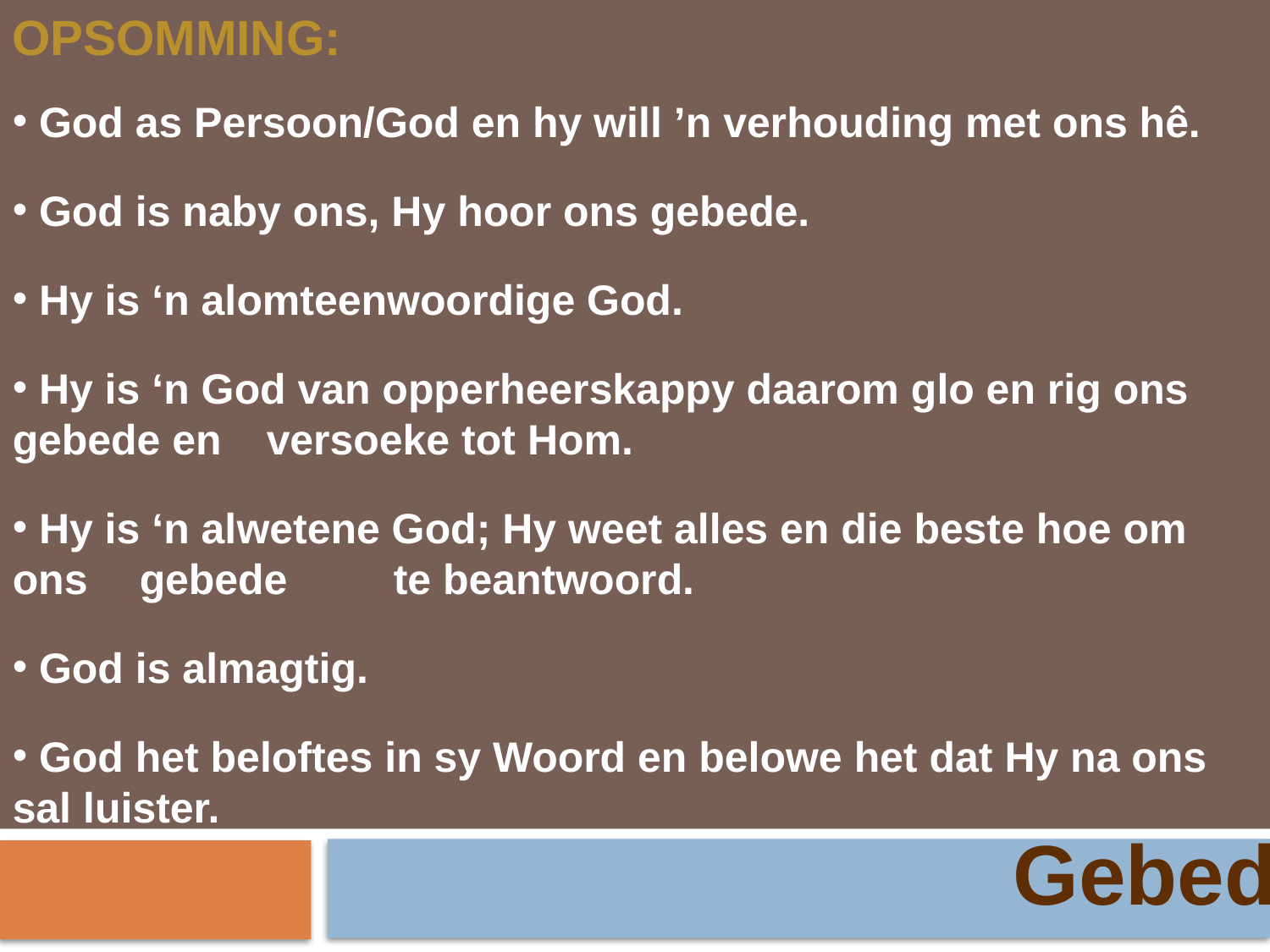

OPSOMMING:

 God as Persoon/God en hy will ’n verhouding met ons hê.

 God is naby ons, Hy hoor ons gebede.

 Hy is ‘n alomteenwoordige God.

 Hy is ‘n God van opperheerskappy daarom glo en rig ons gebede en  	versoeke tot Hom.

 Hy is ‘n alwetene God; Hy weet alles en die beste hoe om ons 	gebede 	te beantwoord.

 God is almagtig.

 God het beloftes in sy Woord en belowe het dat Hy na ons sal luister.

Gebed